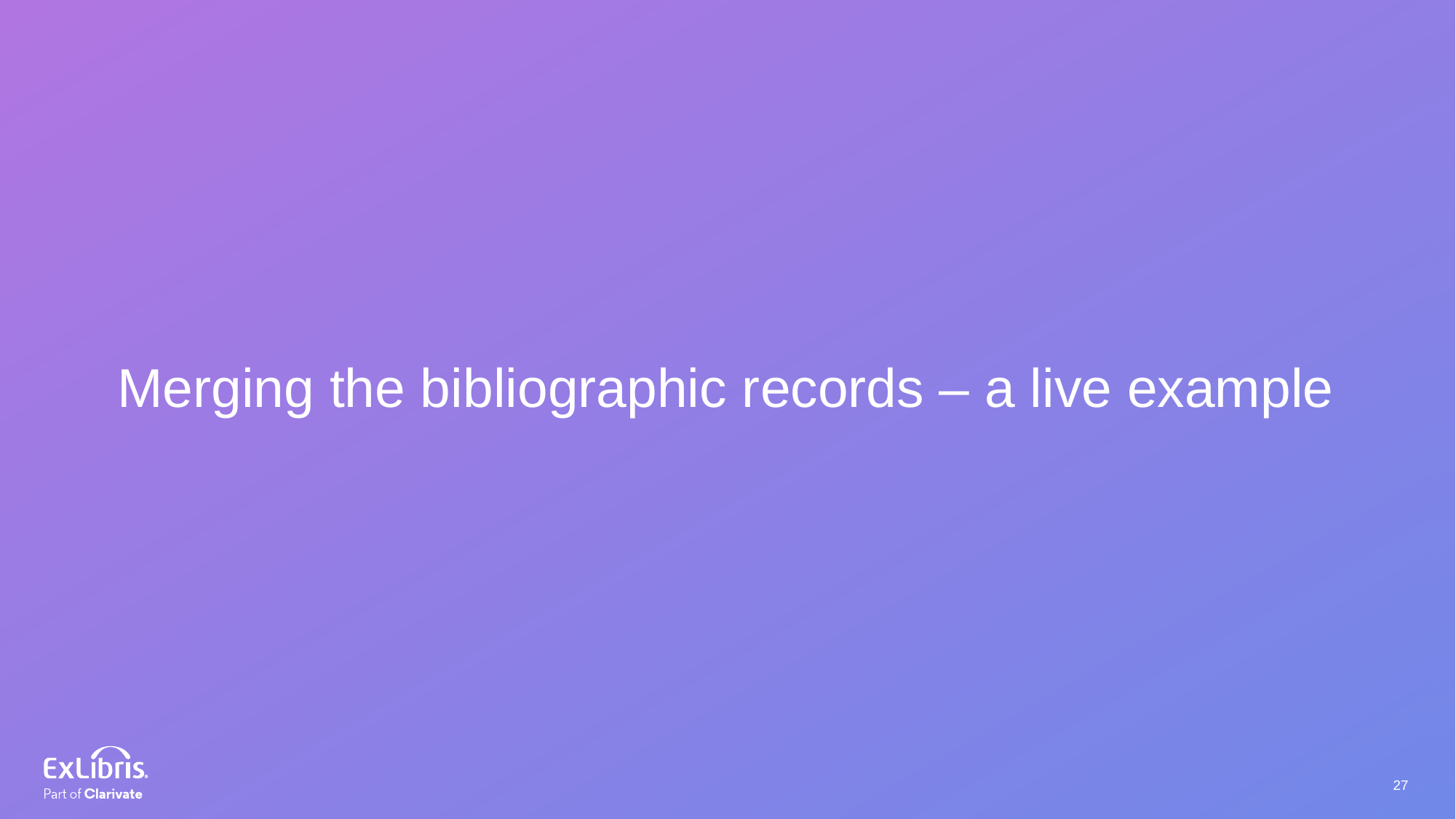

Merging the bibliographic records – a live example
27